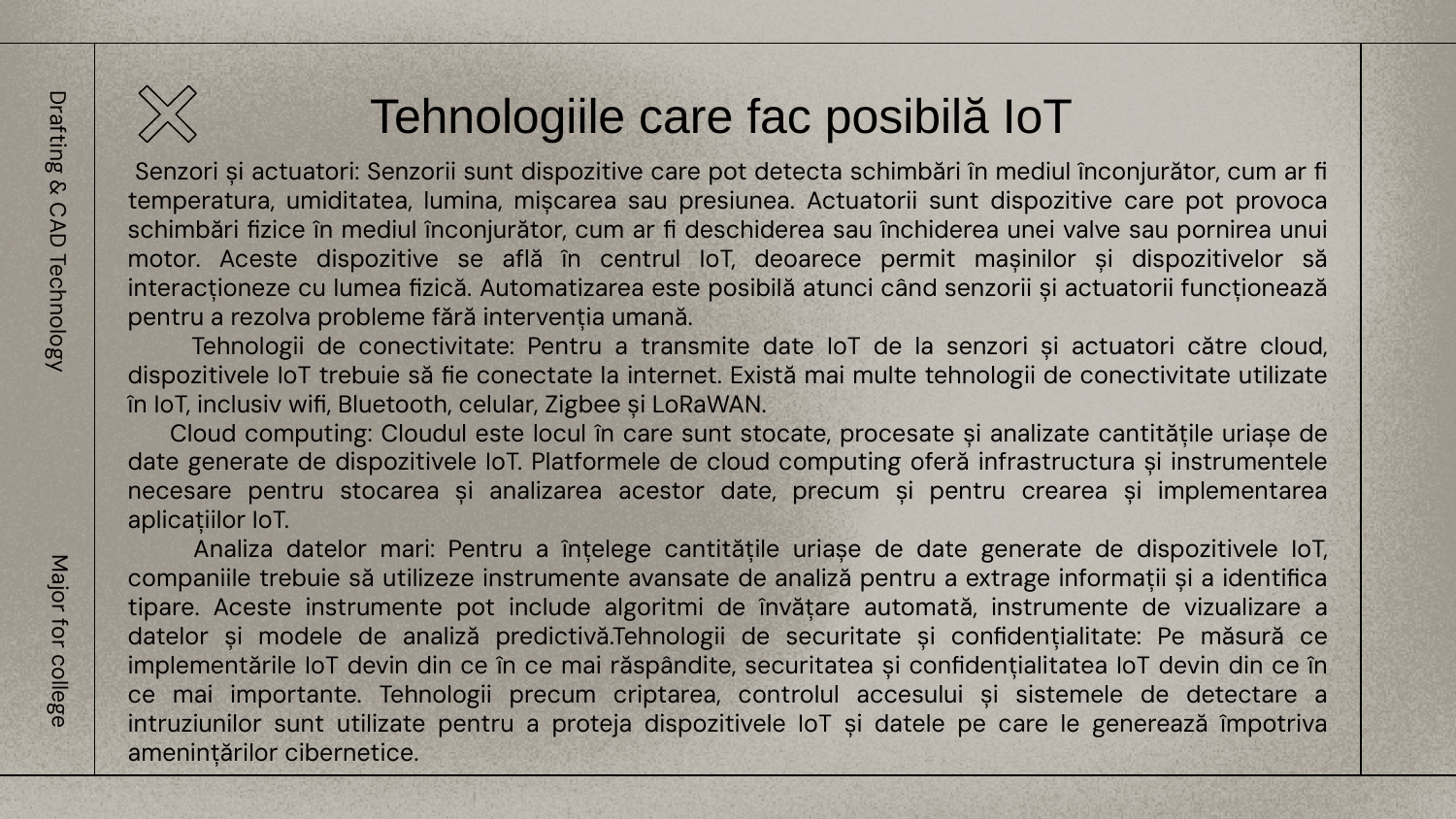

# Tehnologiile care fac posibilă IoT

 Senzori și actuatori: Senzorii sunt dispozitive care pot detecta schimbări în mediul înconjurător, cum ar fi temperatura, umiditatea, lumina, mișcarea sau presiunea. Actuatorii sunt dispozitive care pot provoca schimbări fizice în mediul înconjurător, cum ar fi deschiderea sau închiderea unei valve sau pornirea unui motor. Aceste dispozitive se află în centrul IoT, deoarece permit mașinilor și dispozitivelor să interacționeze cu lumea fizică. Automatizarea este posibilă atunci când senzorii și actuatorii funcționează pentru a rezolva probleme fără intervenția umană.
     Tehnologii de conectivitate: Pentru a transmite date IoT de la senzori și actuatori către cloud, dispozitivele IoT trebuie să fie conectate la internet. Există mai multe tehnologii de conectivitate utilizate în IoT, inclusiv wifi, Bluetooth, celular, Zigbee și LoRaWAN.
     Cloud computing: Cloudul este locul în care sunt stocate, procesate și analizate cantitățile uriașe de date generate de dispozitivele IoT. Platformele de cloud computing oferă infrastructura și instrumentele necesare pentru stocarea și analizarea acestor date, precum și pentru crearea și implementarea aplicațiilor IoT.
     Analiza datelor mari: Pentru a înțelege cantitățile uriașe de date generate de dispozitivele IoT, companiile trebuie să utilizeze instrumente avansate de analiză pentru a extrage informații și a identifica tipare. Aceste instrumente pot include algoritmi de învățare automată, instrumente de vizualizare a datelor și modele de analiză predictivă.Tehnologii de securitate și confidențialitate: Pe măsură ce implementările IoT devin din ce în ce mai răspândite, securitatea și confidențialitatea IoT devin din ce în ce mai importante. Tehnologii precum criptarea, controlul accesului și sistemele de detectare a intruziunilor sunt utilizate pentru a proteja dispozitivele IoT și datele pe care le generează împotriva amenințărilor cibernetice.
Drafting & CAD Technology
Major for college